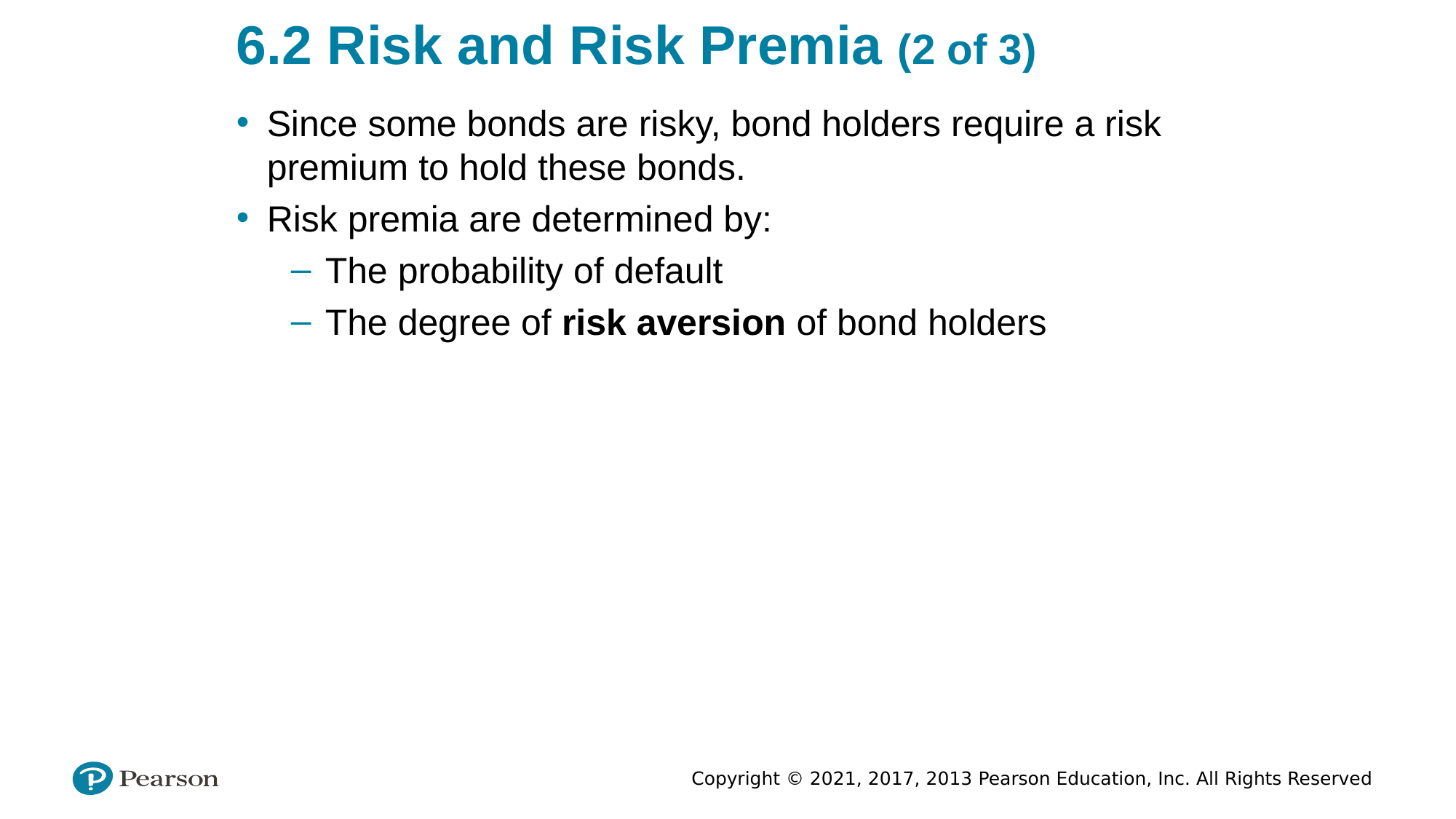

# 6.2 Risk and Risk Premia (2 of 3)
Since some bonds are risky, bond holders require a risk premium to hold these bonds.
Risk premia are determined by:
The probability of default
The degree of risk aversion of bond holders